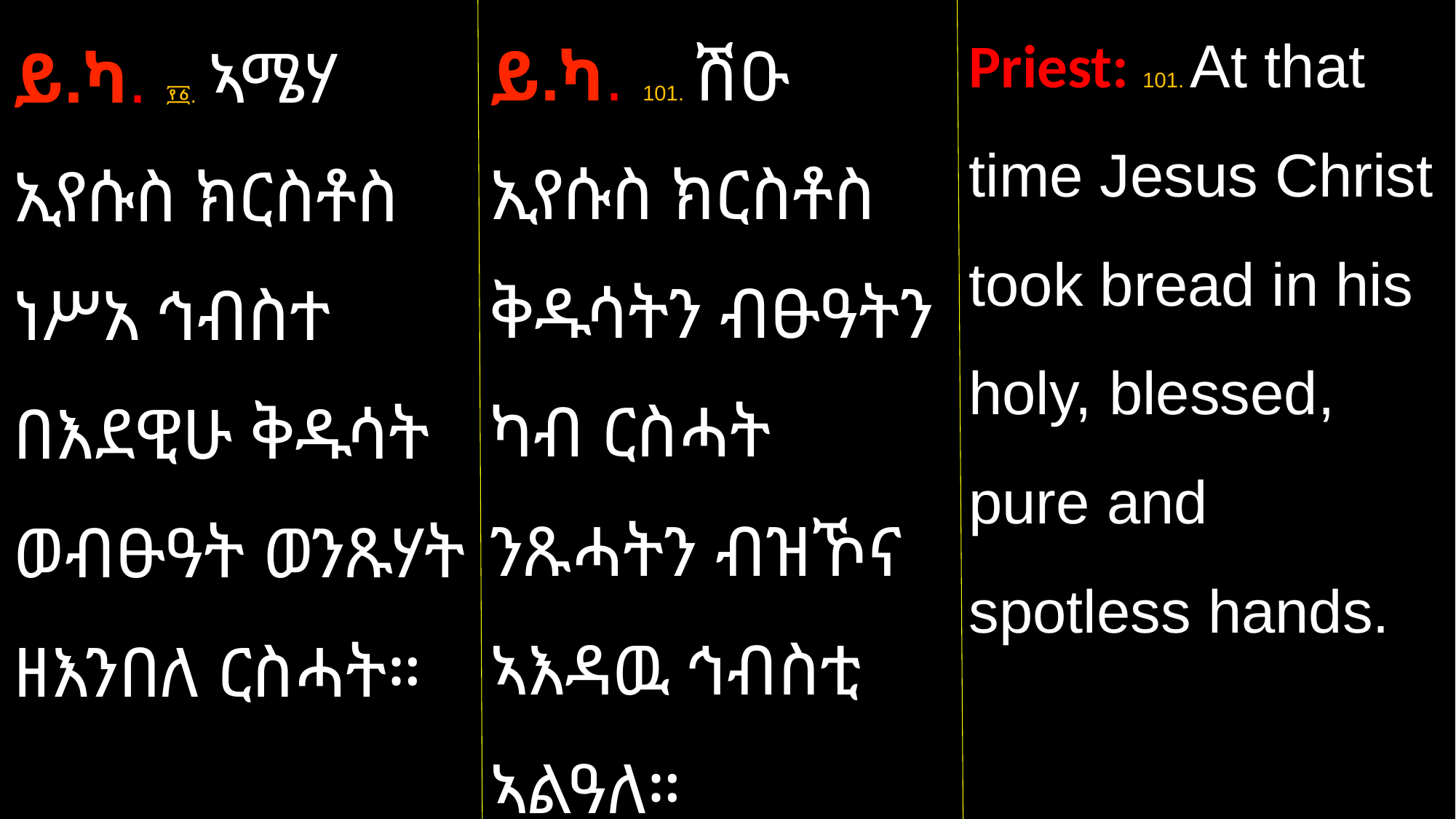

Priest: 101. At that time Jesus Christ took bread in his holy, blessed, pure and spotless hands.
ይ.ካ. 101.  ሽዑ ኢየሱስ ክርስቶስ ቅዱሳትን ብፁዓትን ካብ ርስሓት ንጹሓትን ብዝኾና ኣእዳዉ ኅብስቲ ኣልዓለ።
ይ.ካ. ፻፩.  ኣሜሃ ኢየሱስ ክርስቶስ ነሥአ ኅብስተ በእደዊሁ ቅዱሳት ወብፁዓት ወንጹሃት ዘእንበለ ርስሓት።